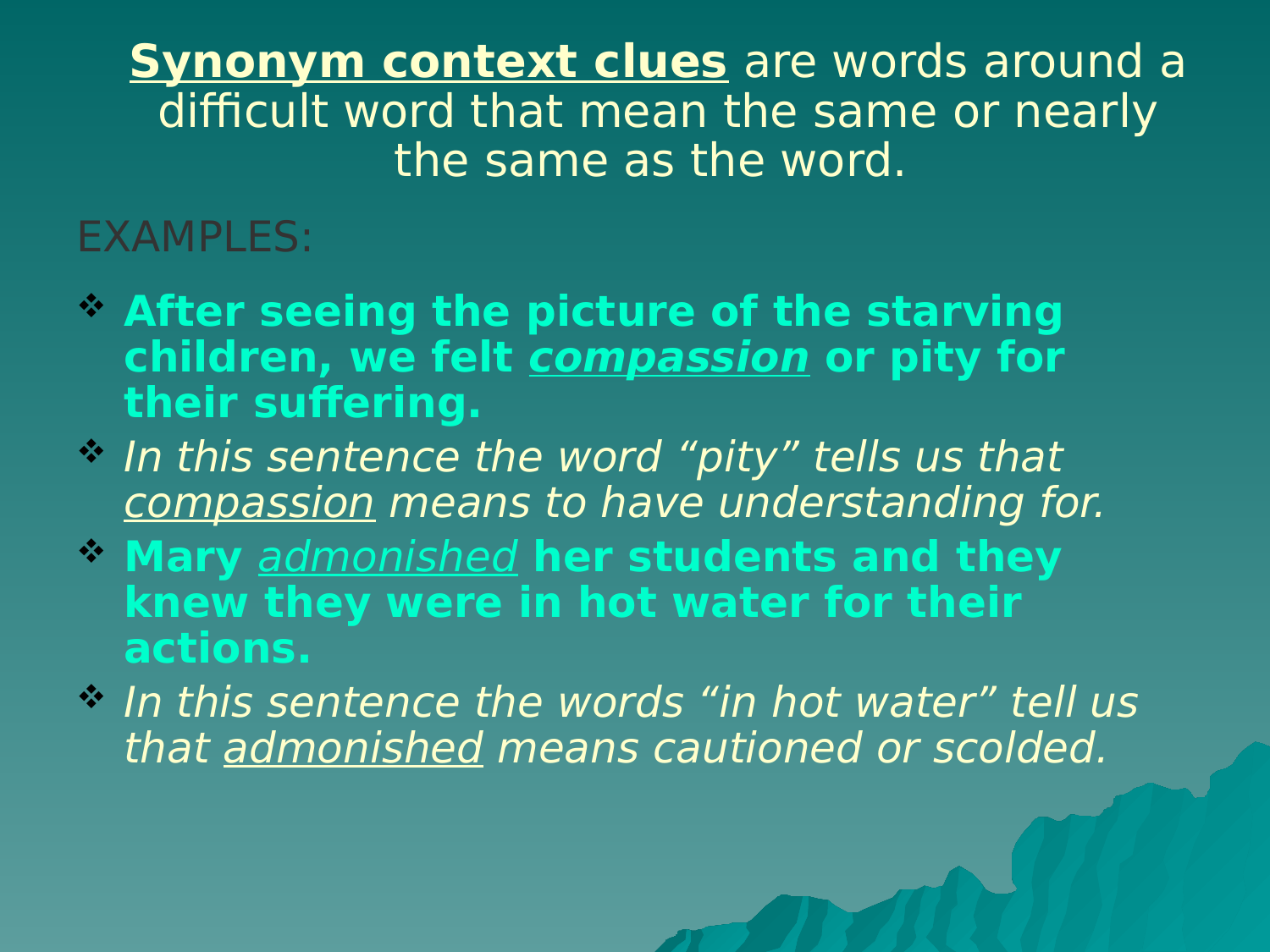

Synonym context clues are words around a difficult word that mean the same or nearly the same as the word.

EXAMPLES:

After seeing the picture of the starving children, we felt compassion or pity for their suffering.
In this sentence the word “pity” tells us that compassion means to have understanding for.
Mary admonished her students and they knew they were in hot water for their actions.
In this sentence the words “in hot water” tell us that admonished means cautioned or scolded.